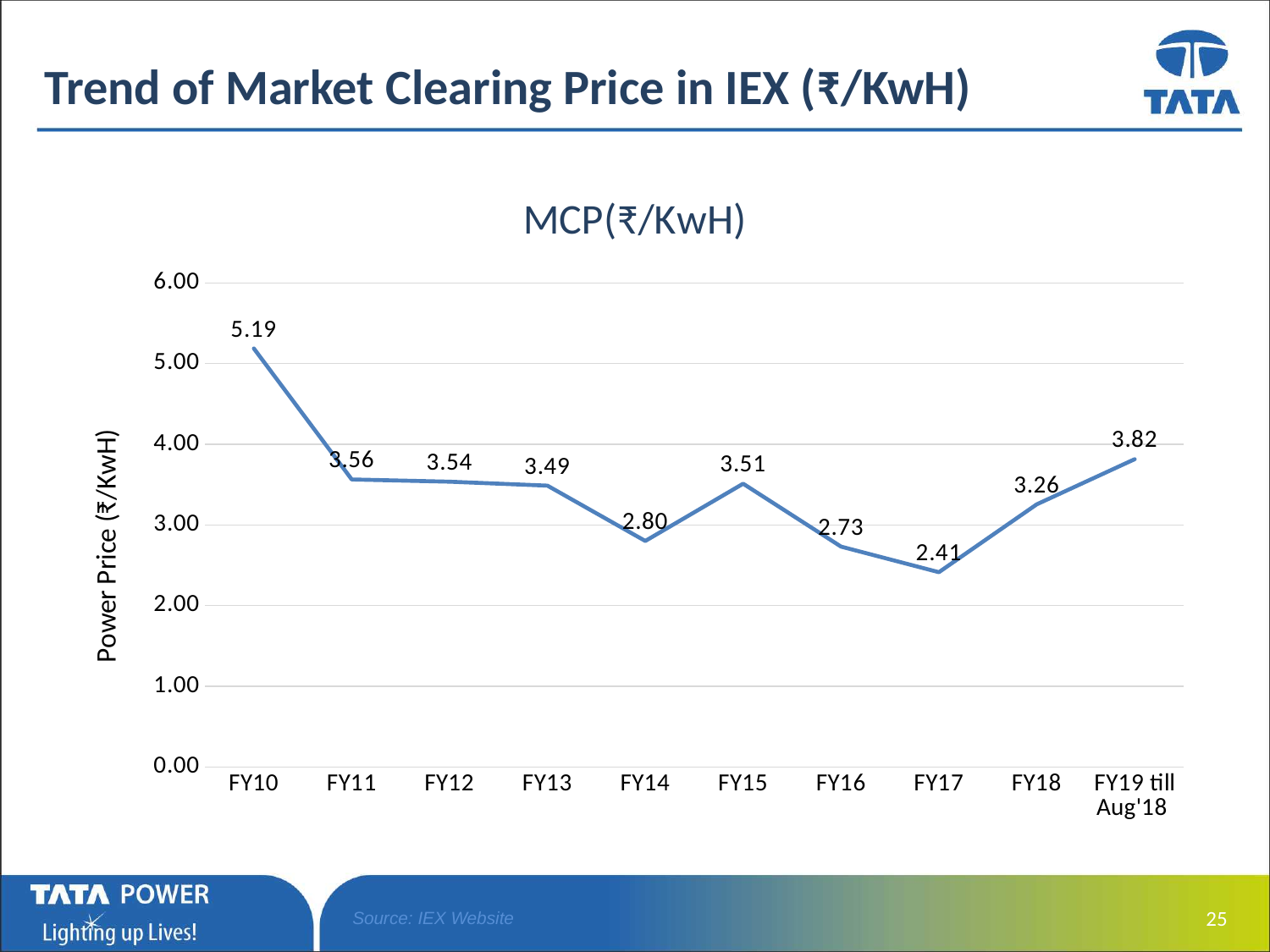

# Trend of Market Clearing Price in IEX (₹/KwH)

### Chart:

| Category | MCP(₹/KwH) |
|---|---|
| FY10 | 5.187 |
| FY11 | 3.564 |
| FY12 | 3.536 |
| FY13 | 3.487 |
| FY14 | 2.801 |
| FY15 | 3.511 |
| FY16 | 2.731 |
| FY17 | 2.414 |
| FY18 | 3.255 |
| FY19 till Aug'18  | 3.815 |
      25
Source: IEX Website